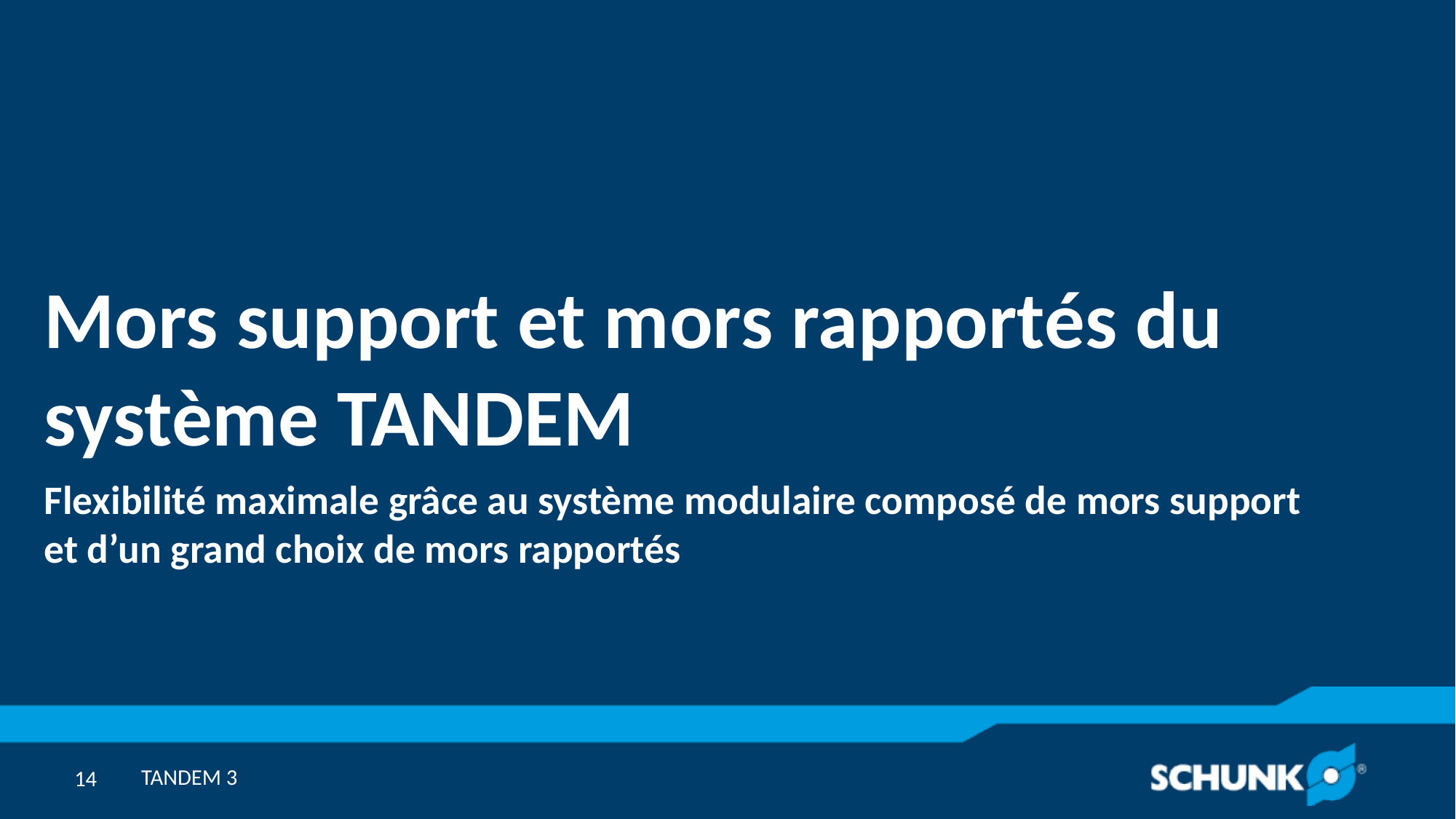

Mors support et mors rapportés du système TANDEM
Flexibilité maximale grâce au système modulaire composé de mors support et d’un grand choix de mors rapportés

TANDEM 3